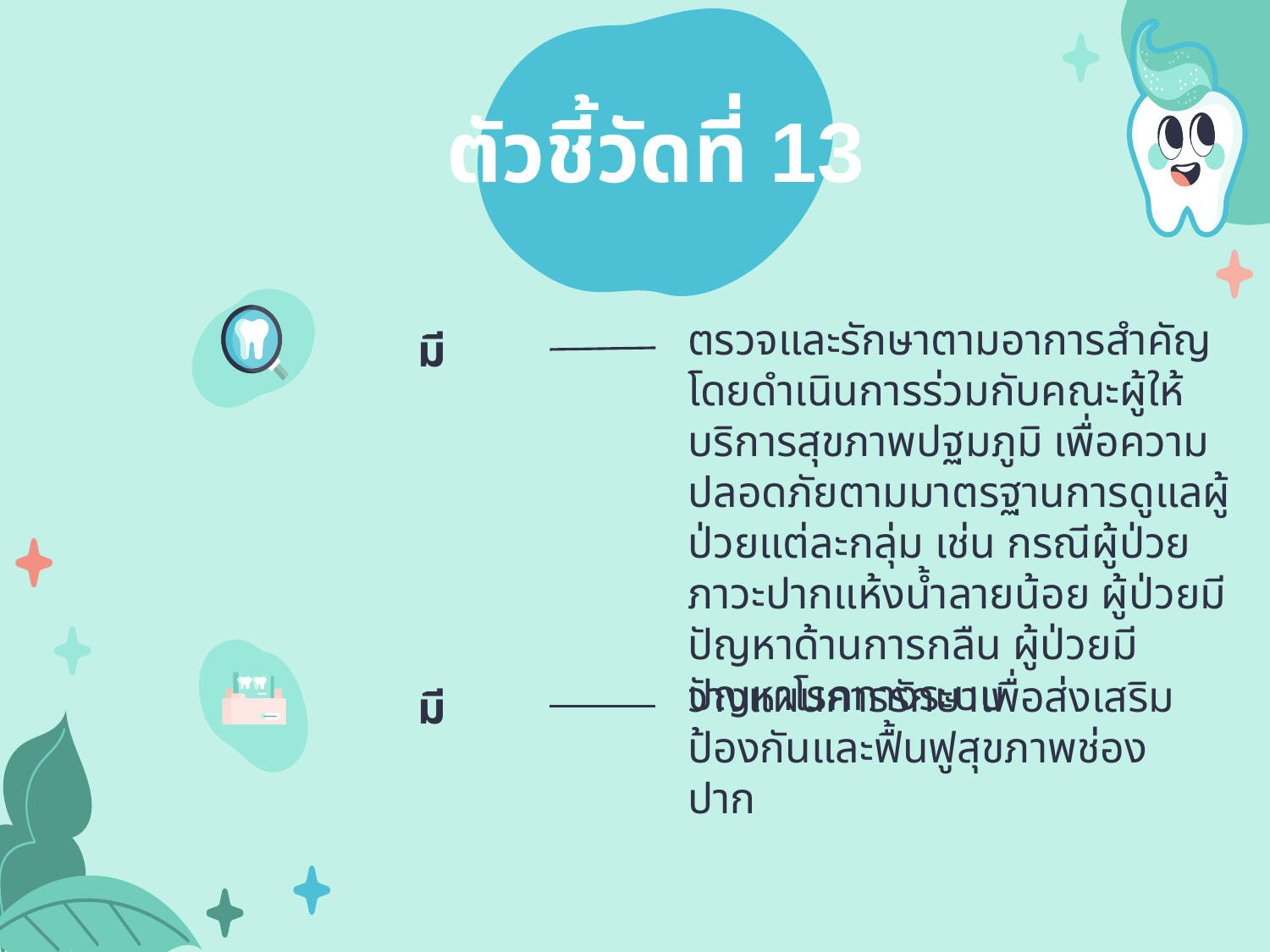

ตัวชี้วัดที่ 13

ตรวจและรักษาตามอาการสำคัญ โดยดำเนินการร่วมกับคณะผู้ให้บริการสุขภาพปฐมภูมิ เพื่อความปลอดภัยตามมาตรฐานการดูแลผู้ป่วยแต่ละกลุ่ม เช่น กรณีผู้ป่วยภาวะปากแห้งน้ำลายน้อย ผู้ป่วยมีปัญหาด้านการกลืน ผู้ป่วยมีปัญหาโรคทางระบบ
# มี

วางแผนการรักษาเพื่อส่งเสริมป้องกันและฟื้นฟูสุขภาพช่องปาก
มี